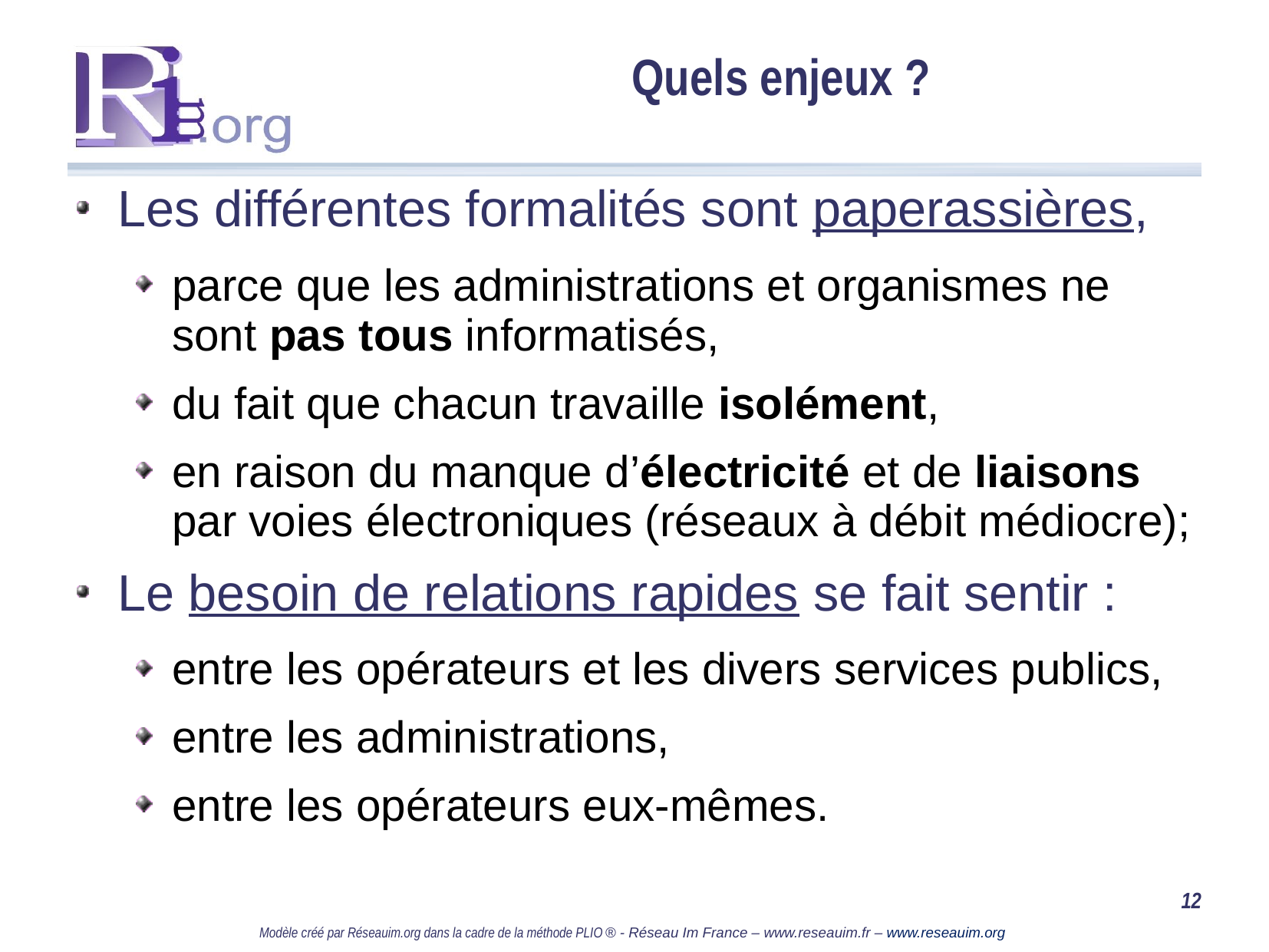

# Quels enjeux ?
Les différentes formalités sont paperassières,
parce que les administrations et organismes ne sont pas tous informatisés,
du fait que chacun travaille isolément,
en raison du manque d’électricité et de liaisons par voies électroniques (réseaux à débit médiocre);
Le besoin de relations rapides se fait sentir :
entre les opérateurs et les divers services publics,
entre les administrations,
entre les opérateurs eux-mêmes.

12